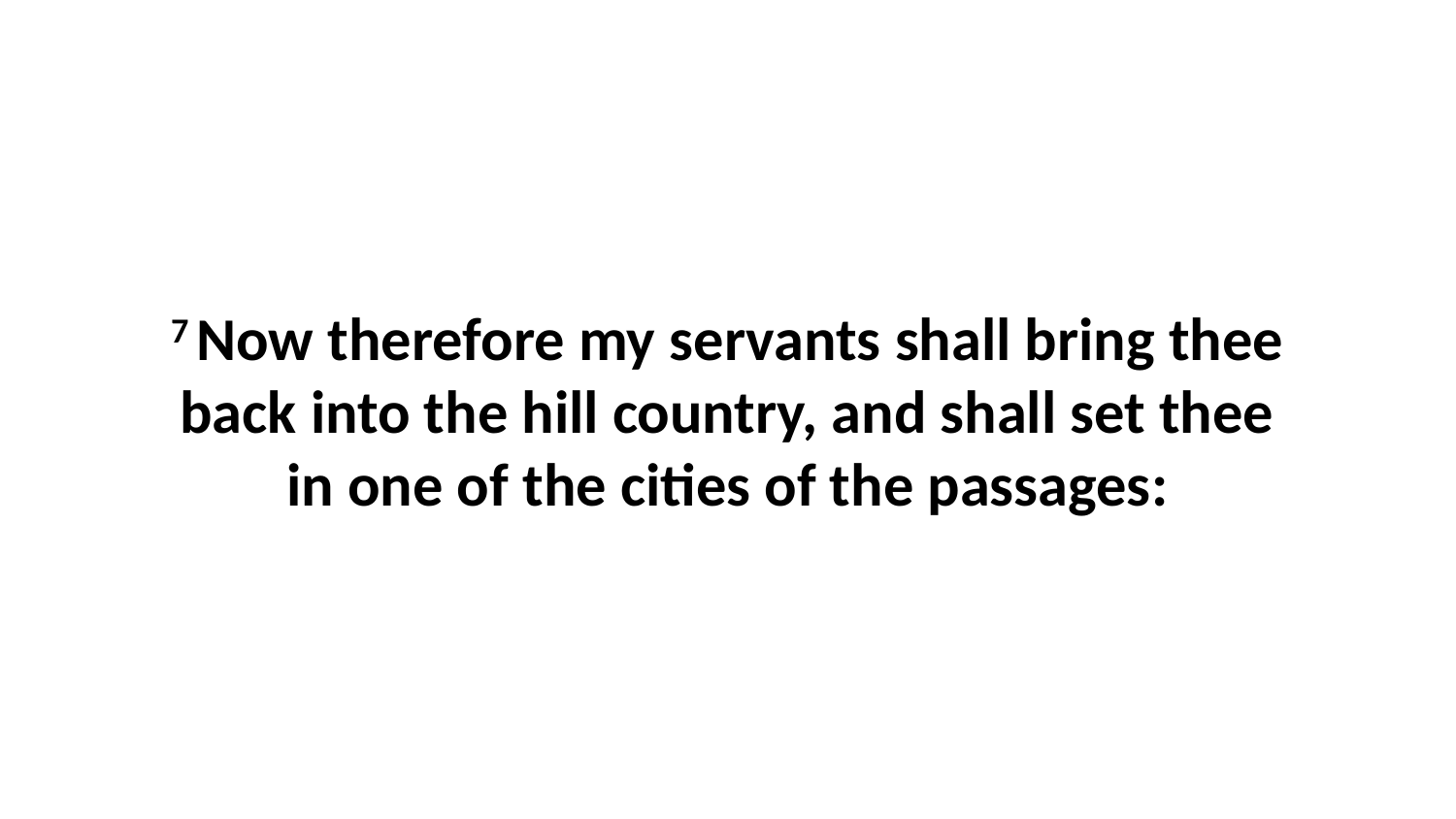

7 Now therefore my servants shall bring thee back into the hill country, and shall set thee in one of the cities of the passages: